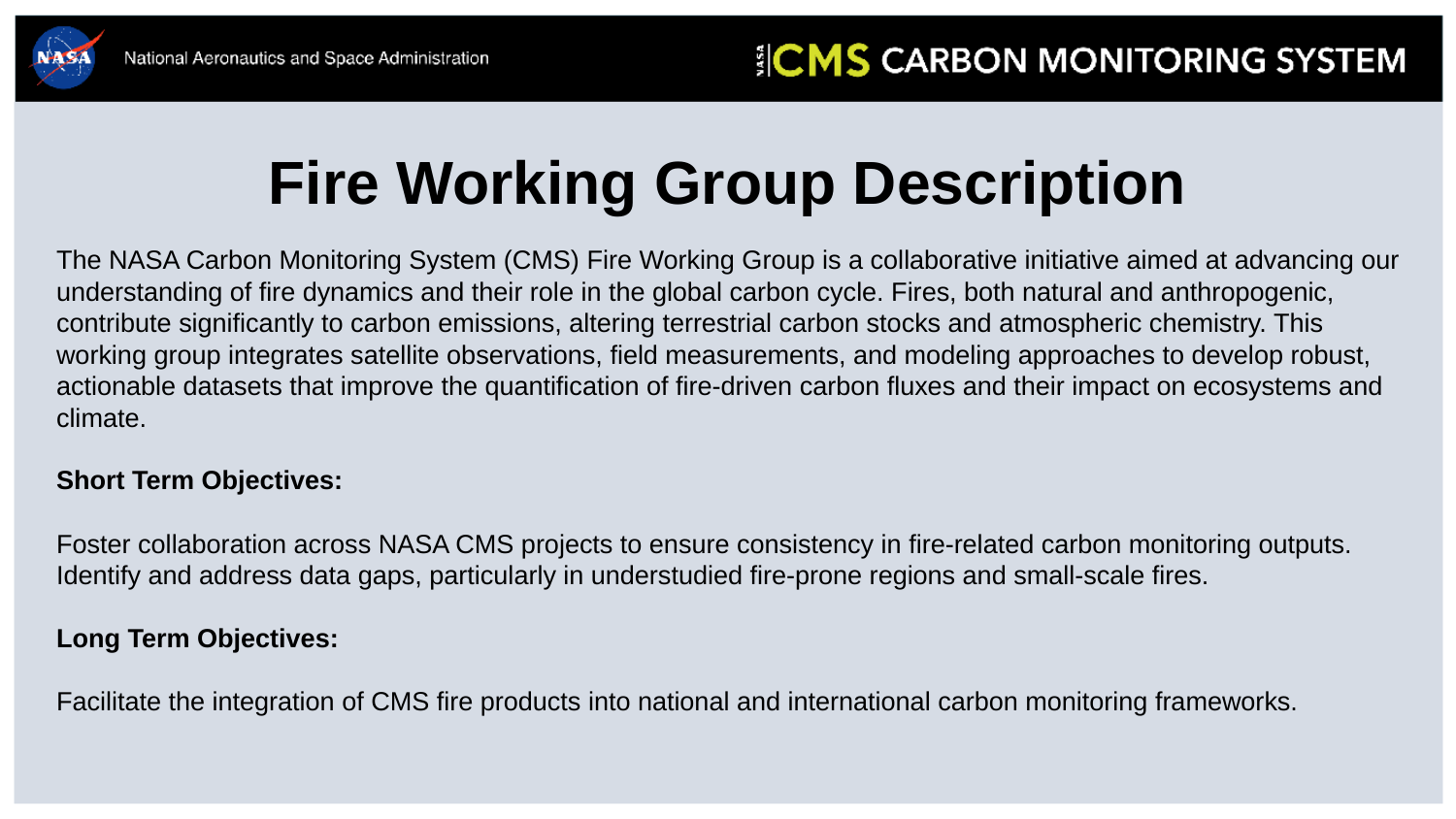

# Fire Working Group Description
The NASA Carbon Monitoring System (CMS) Fire Working Group is a collaborative initiative aimed at advancing our understanding of fire dynamics and their role in the global carbon cycle. Fires, both natural and anthropogenic, contribute significantly to carbon emissions, altering terrestrial carbon stocks and atmospheric chemistry. This working group integrates satellite observations, field measurements, and modeling approaches to develop robust, actionable datasets that improve the quantification of fire-driven carbon fluxes and their impact on ecosystems and climate.

Short Term Objectives:

Foster collaboration across NASA CMS projects to ensure consistency in fire-related carbon monitoring outputs.
Identify and address data gaps, particularly in understudied fire-prone regions and small-scale fires.

Long Term Objectives:

Facilitate the integration of CMS fire products into national and international carbon monitoring frameworks.